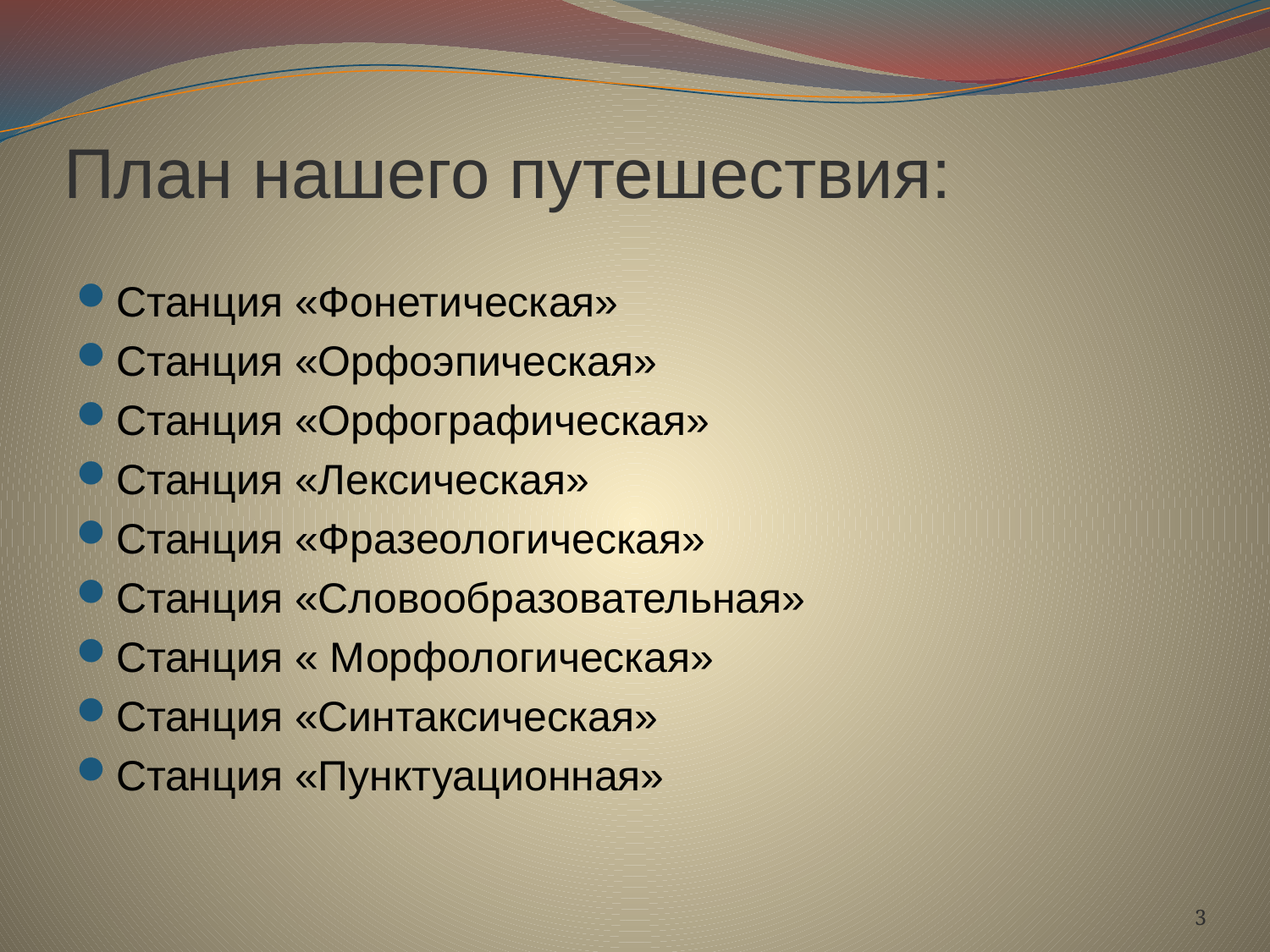

# План нашего путешествия:
Станция «Фонетическая»
Станция «Орфоэпическая»
Станция «Орфографическая»
Станция «Лексическая»
Станция «Фразеологическая»
Станция «Словообразовательная»
Станция « Морфологическая»
Станция «Синтаксическая»
Станция «Пунктуационная»
3